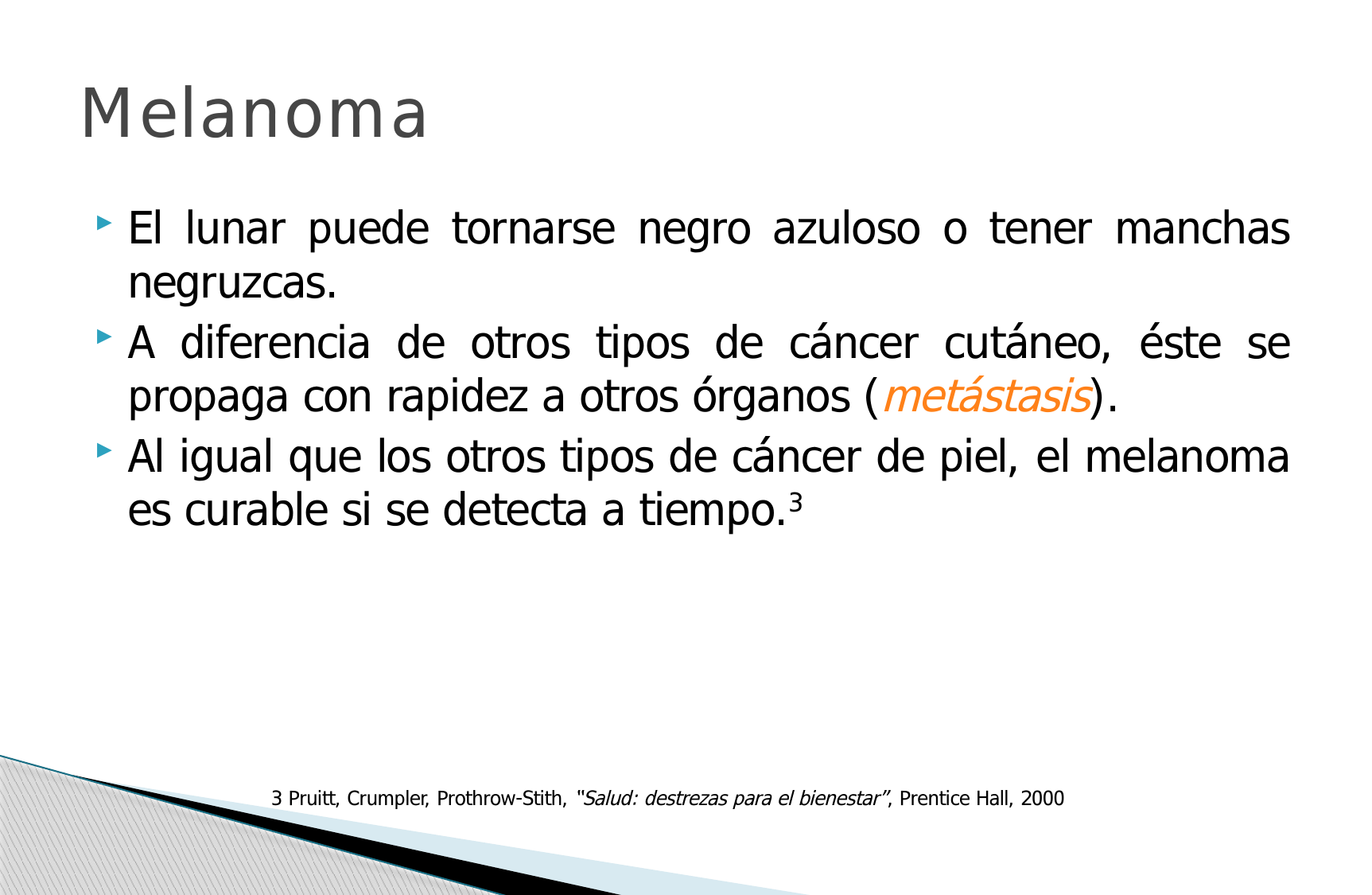

# Melanoma
El lunar puede tornarse negro azuloso o tener manchas negruzcas.
A diferencia de otros tipos de cáncer cutáneo, éste se propaga con rapidez a otros órganos (metástasis).
Al igual que los otros tipos de cáncer de piel, el melanoma es curable si se detecta a tiempo.3
3 Pruitt, Crumpler, Prothrow-Stith, “Salud: destrezas para el bienestar”, Prentice Hall, 2000